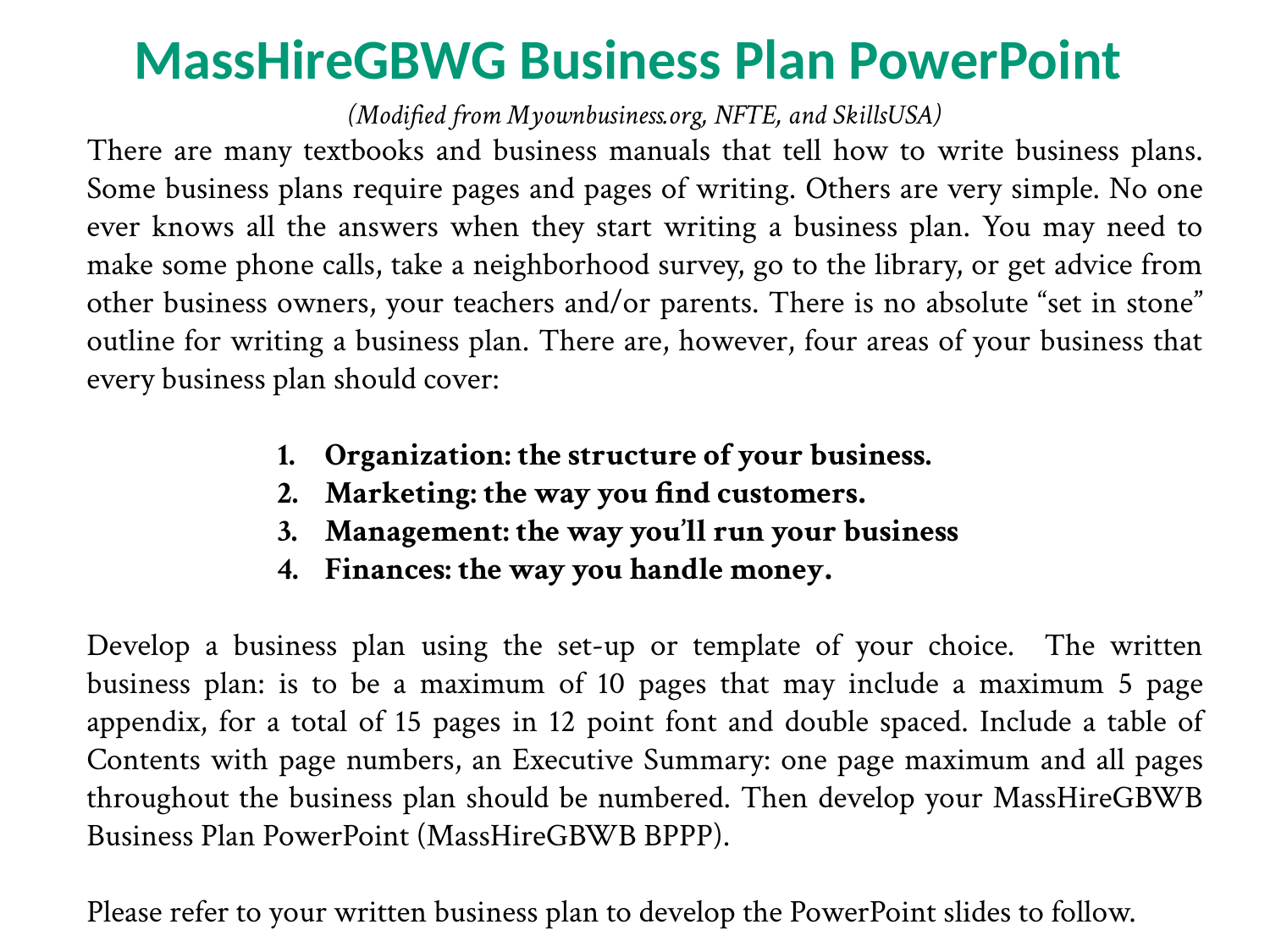

MassHireGBWG Business Plan PowerPoint
(Modified from Myownbusiness.org, NFTE, and SkillsUSA)
There are many textbooks and business manuals that tell how to write business plans. Some business plans require pages and pages of writing. Others are very simple. No one ever knows all the answers when they start writing a business plan. You may need to make some phone calls, take a neighborhood survey, go to the library, or get advice from other business owners, your teachers and/or parents. There is no absolute “set in stone” outline for writing a business plan. There are, however, four areas of your business that every business plan should cover:

Organization: the structure of your business.
Marketing: the way you find customers.
Management: the way you’ll run your business
Finances: the way you handle money.

Develop a business plan using the set-up or template of your choice.  The written business plan: is to be a maximum of 10 pages that may include a maximum 5 page appendix, for a total of 15 pages in 12 point font and double spaced. Include a table of Contents with page numbers, an Executive Summary: one page maximum and all pages throughout the business plan should be numbered. Then develop your MassHireGBWB Business Plan PowerPoint (MassHireGBWB BPPP).

Please refer to your written business plan to develop the PowerPoint slides to follow.